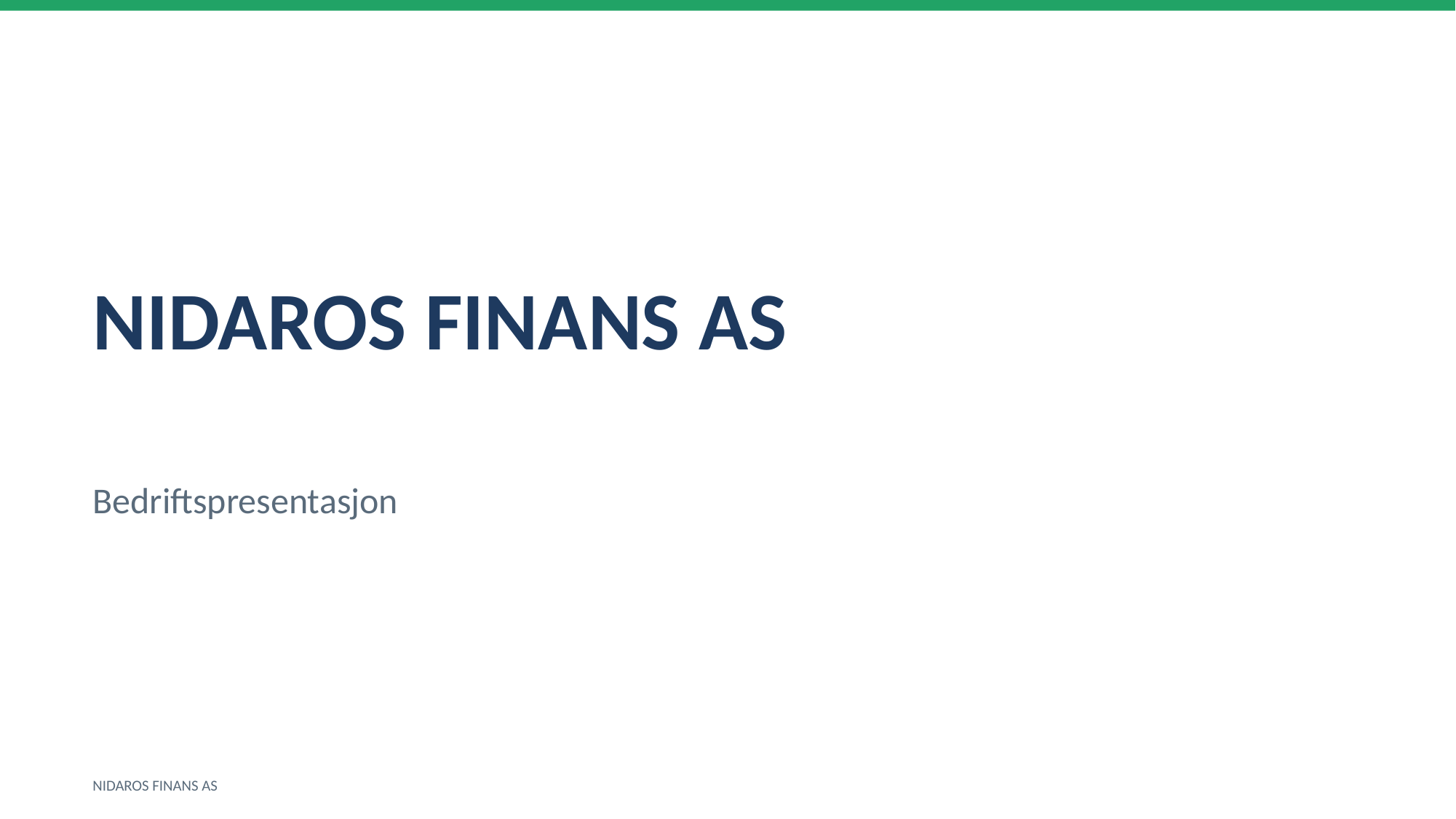

NIDAROS FINANS AS
Bedriftspresentasjon
NIDAROS FINANS AS